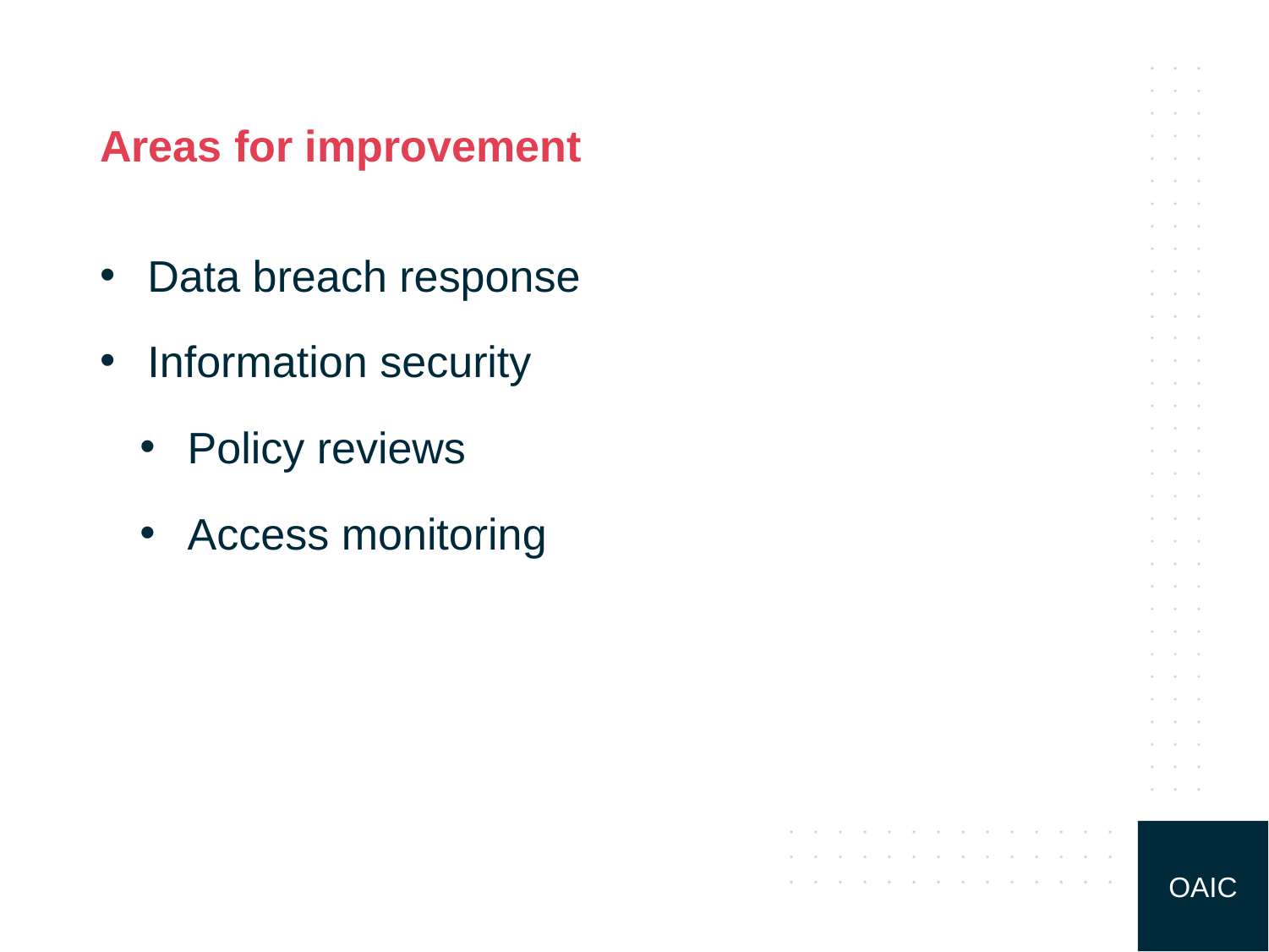

# Areas for improvement
Data breach response
Information security
Policy reviews
Access monitoring